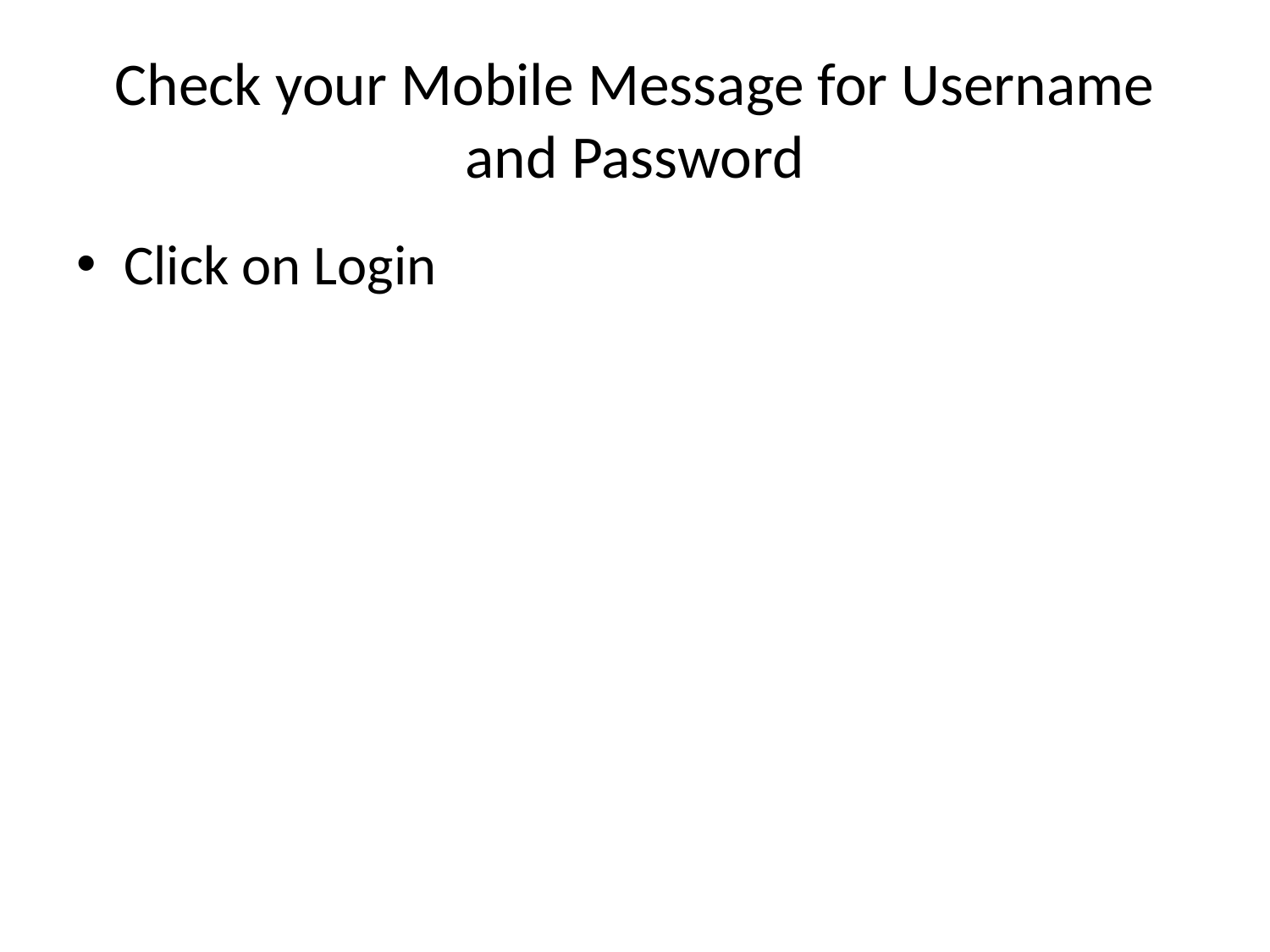

# Check your Mobile Message for Username and Password
Click on Login